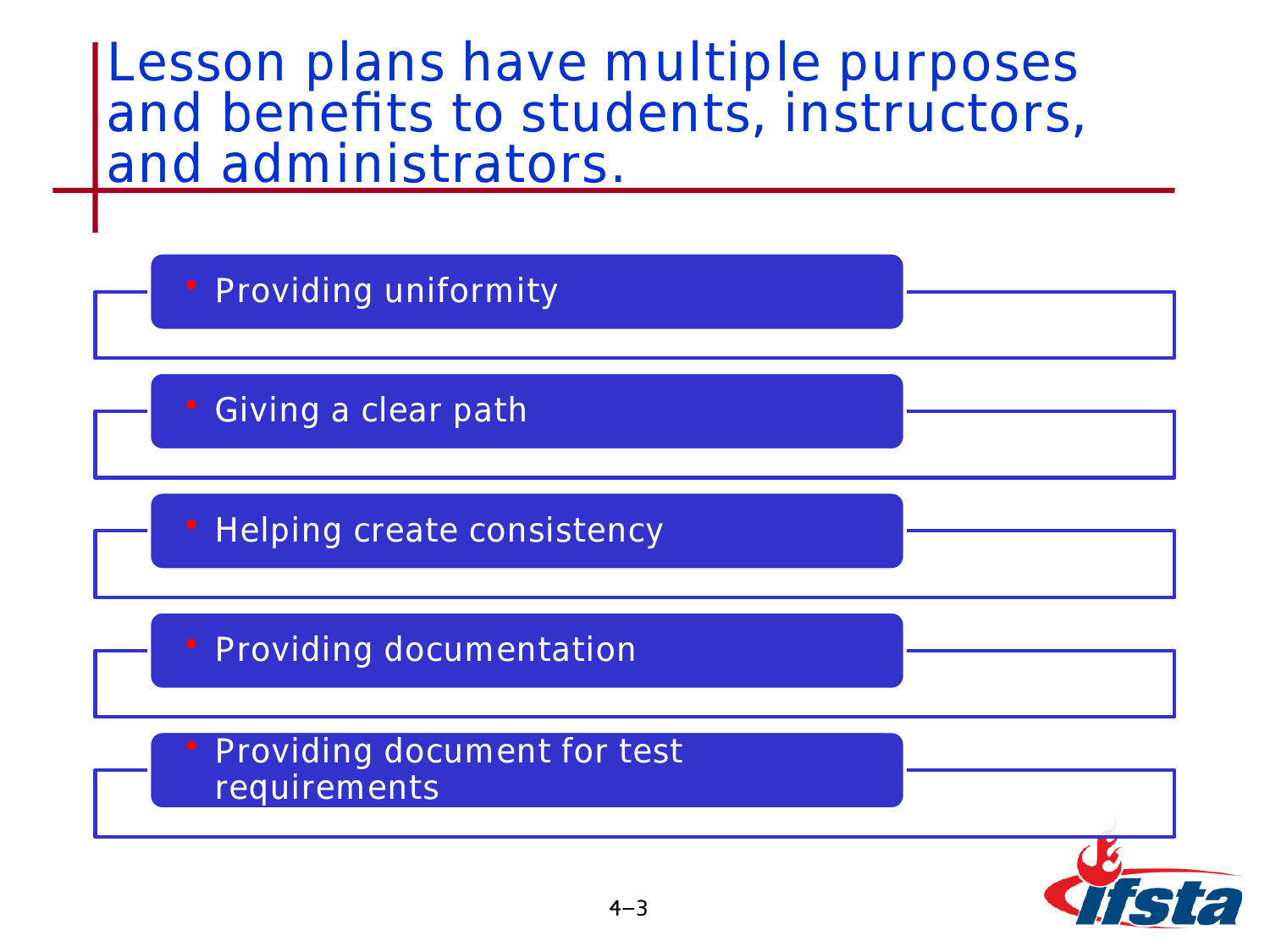

# Lesson plans have multiple purposes and benefits to students, instructors, and administrators.
Providing uniformity
Giving a clear path
Helping create consistency
Providing documentation
Providing document for test requirements
4–3